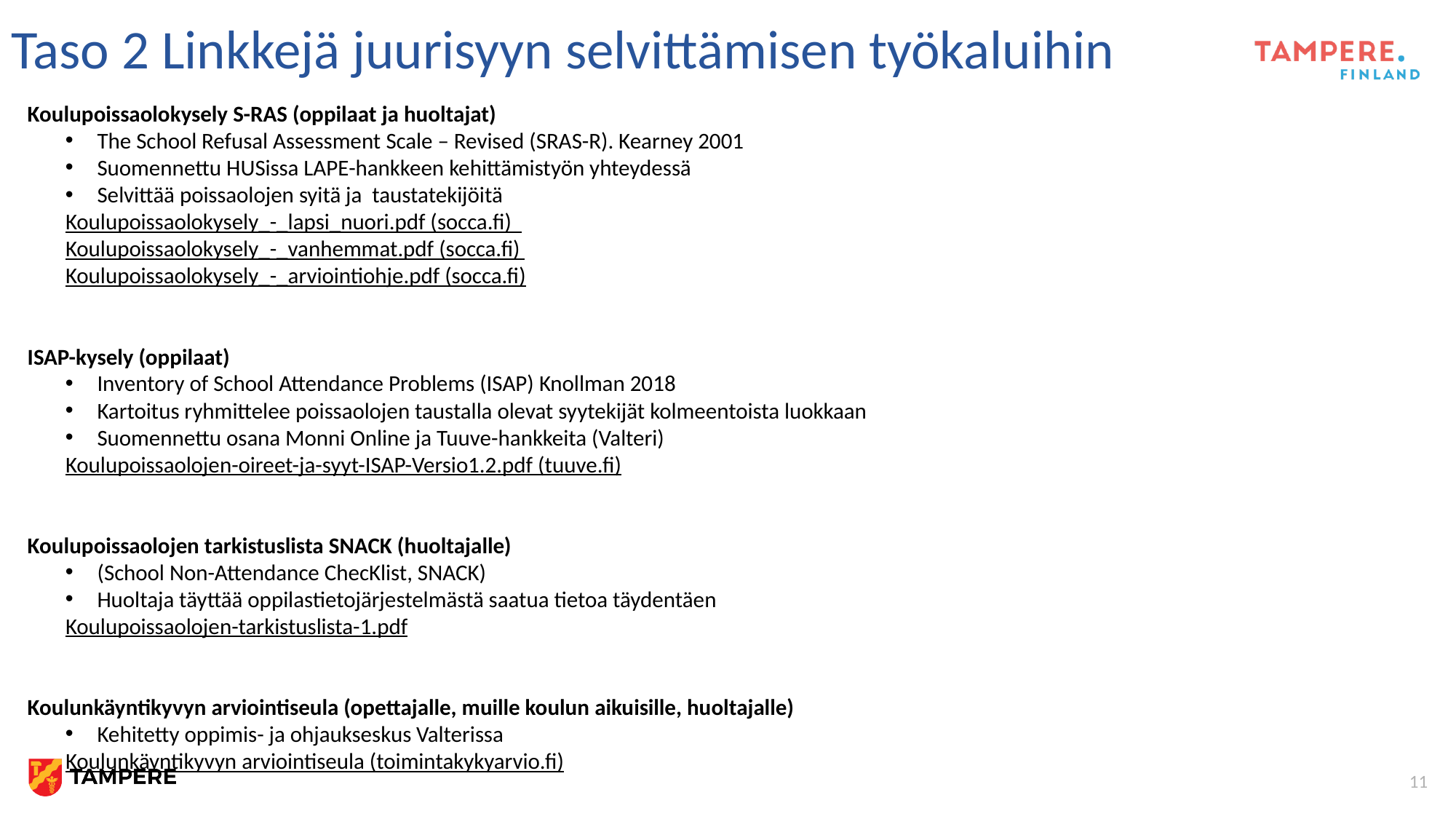

# Taso 2 Linkkejä juurisyyn selvittämisen työkaluihin
Koulupoissaolokysely S-RAS (oppilaat ja huoltajat)
The School Refusal Assessment Scale – Revised (SRAS-R). Kearney 2001
Suomennettu HUSissa LAPE-hankkeen kehittämistyön yhteydessä
Selvittää poissaolojen syitä ja  taustatekijöitä
Koulupoissaolokysely_-_lapsi_nuori.pdf (socca.fi)
Koulupoissaolokysely_-_vanhemmat.pdf (socca.fi)
Koulupoissaolokysely_-_arviointiohje.pdf (socca.fi)

ISAP-kysely (oppilaat)
Inventory of School Attendance Problems (ISAP) Knollman 2018
Kartoitus ryhmittelee poissaolojen taustalla olevat syytekijät kolmeentoista luokkaan
Suomennettu osana Monni Online ja Tuuve-hankkeita (Valteri)
Koulupoissaolojen-oireet-ja-syyt-ISAP-Versio1.2.pdf (tuuve.fi)

Koulupoissaolojen tarkistuslista SNACK (huoltajalle)
(School Non-Attendance ChecKlist, SNACK)
Huoltaja täyttää oppilastietojärjestelmästä saatua tietoa täydentäen
Koulupoissaolojen-tarkistuslista-1.pdf

Koulunkäyntikyvyn arviointiseula (opettajalle, muille koulun aikuisille, huoltajalle)
Kehitetty oppimis- ja ohjaukseskus Valterissa
Koulunkäyntikyvyn arviointiseula (toimintakykyarvio.fi)

11